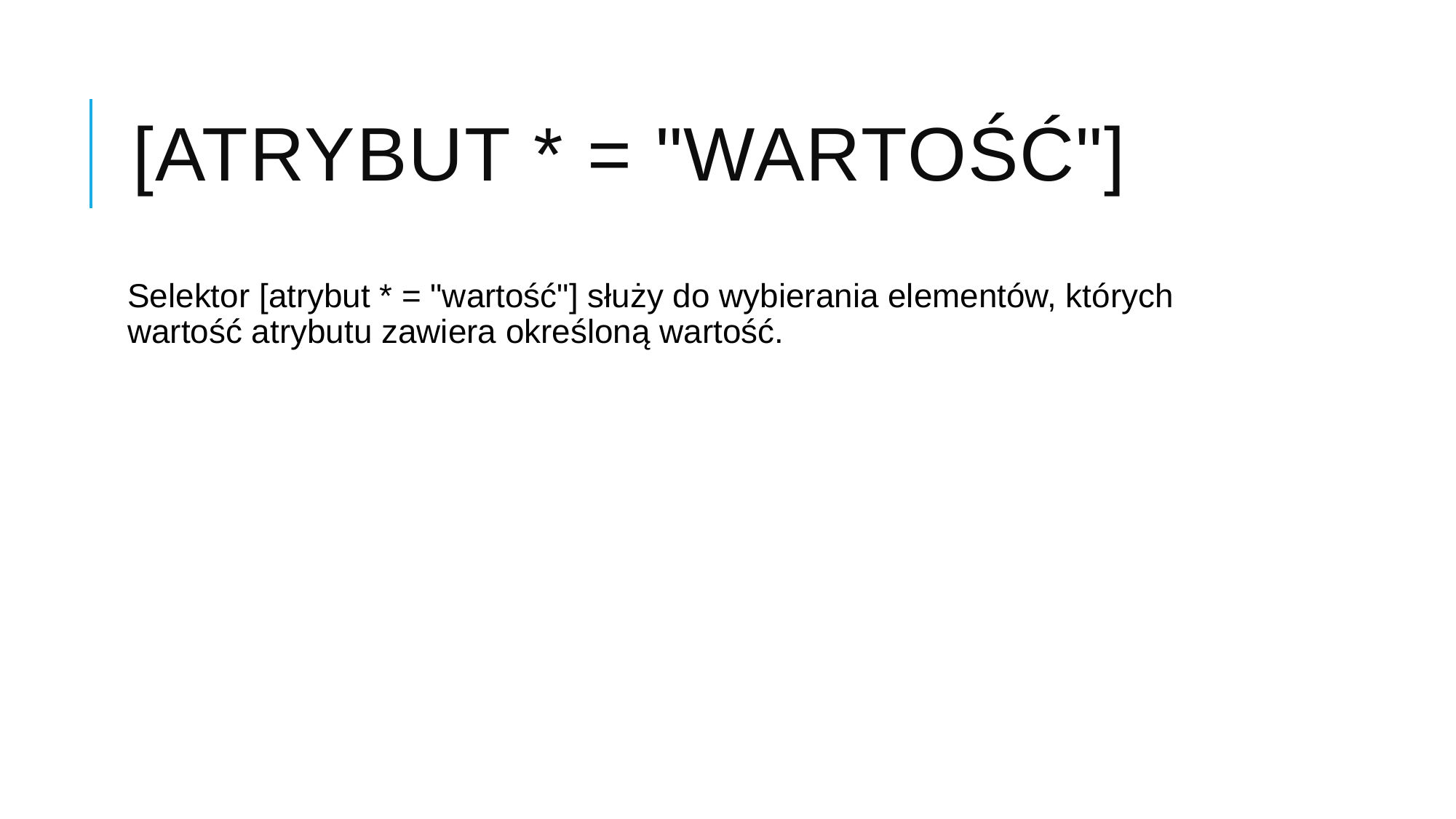

# [atrybut * = "wartość"]
Selektor [atrybut * = "wartość"] służy do wybierania elementów, których wartość atrybutu zawiera określoną wartość.